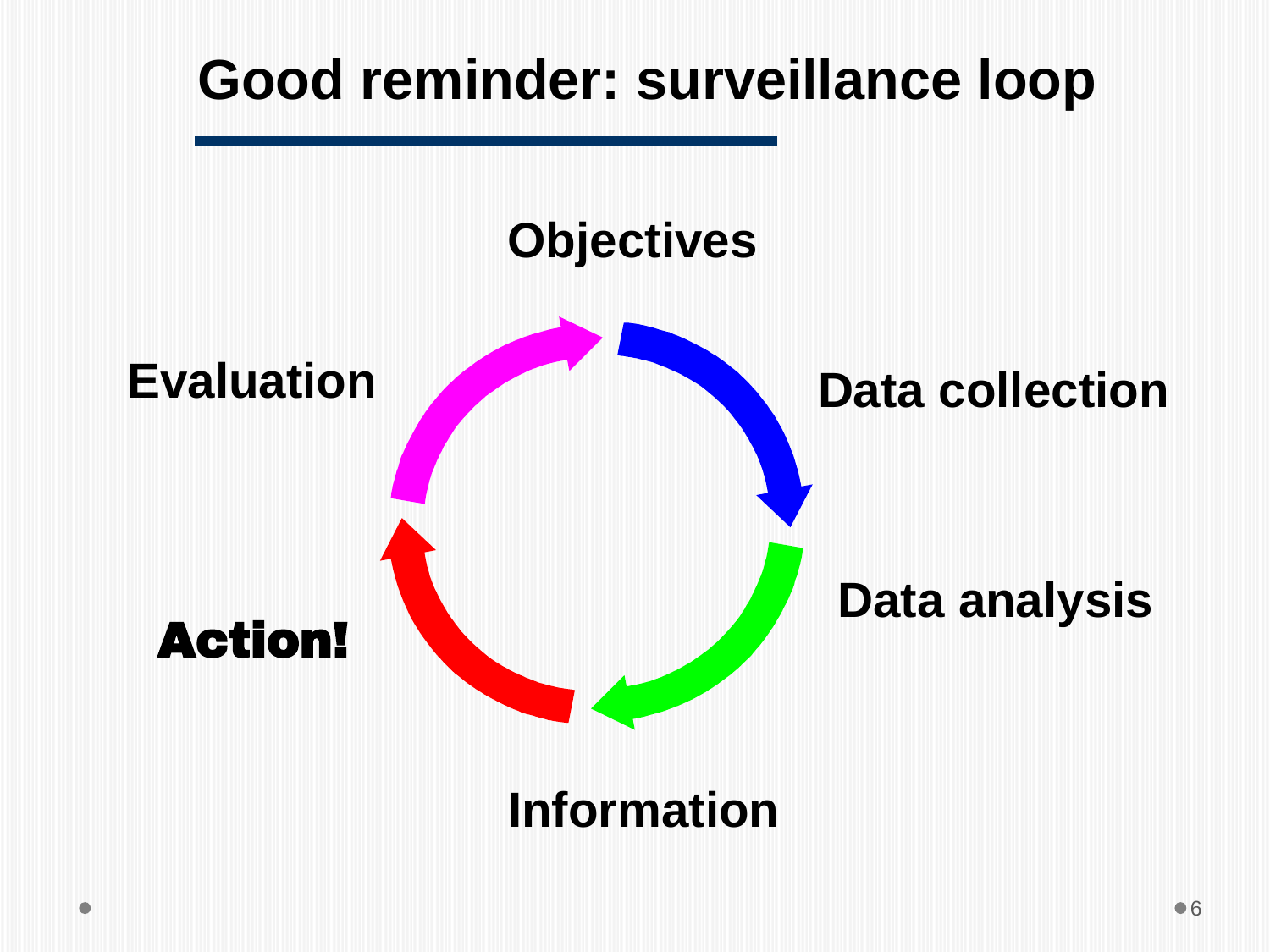

Good reminder: surveillance loop

Objectives

Evaluation
Data collection
Data analysis
Action!
Information
6